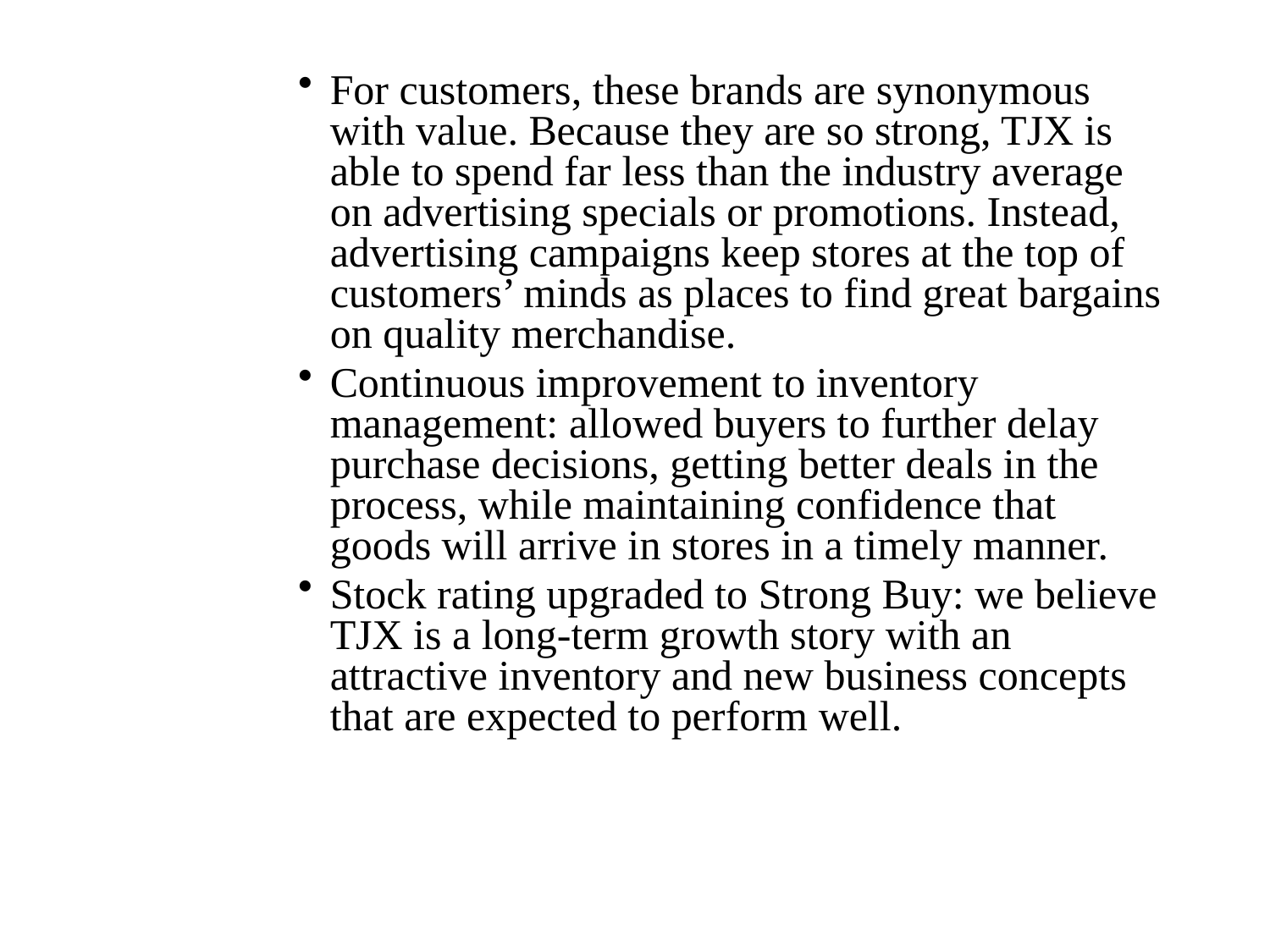

For customers, these brands are synonymous with value. Because they are so strong, TJX is able to spend far less than the industry average on advertising specials or promotions. Instead, advertising campaigns keep stores at the top of customers’ minds as places to find great bargains on quality merchandise.
Continuous improvement to inventory management: allowed buyers to further delay purchase decisions, getting better deals in the process, while maintaining confidence that goods will arrive in stores in a timely manner.
Stock rating upgraded to Strong Buy: we believe TJX is a long-term growth story with an attractive inventory and new business concepts that are expected to perform well.